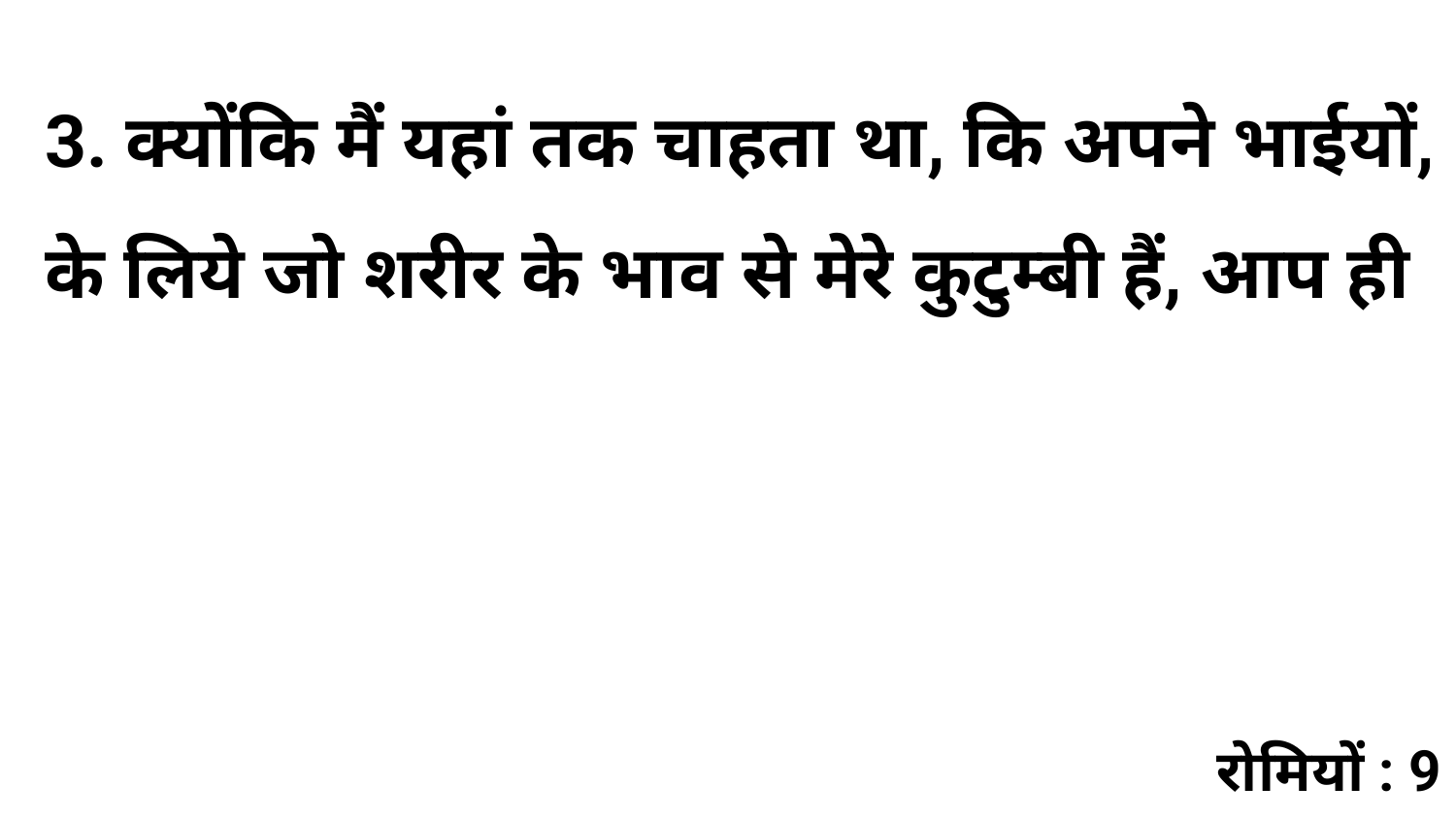

3. क्योंकि मैं यहां तक चाहता था, कि अपने भाईयों, के लिये जो शरीर के भाव से मेरे कुटुम्बी हैं, आप ही
रोमियों : 9